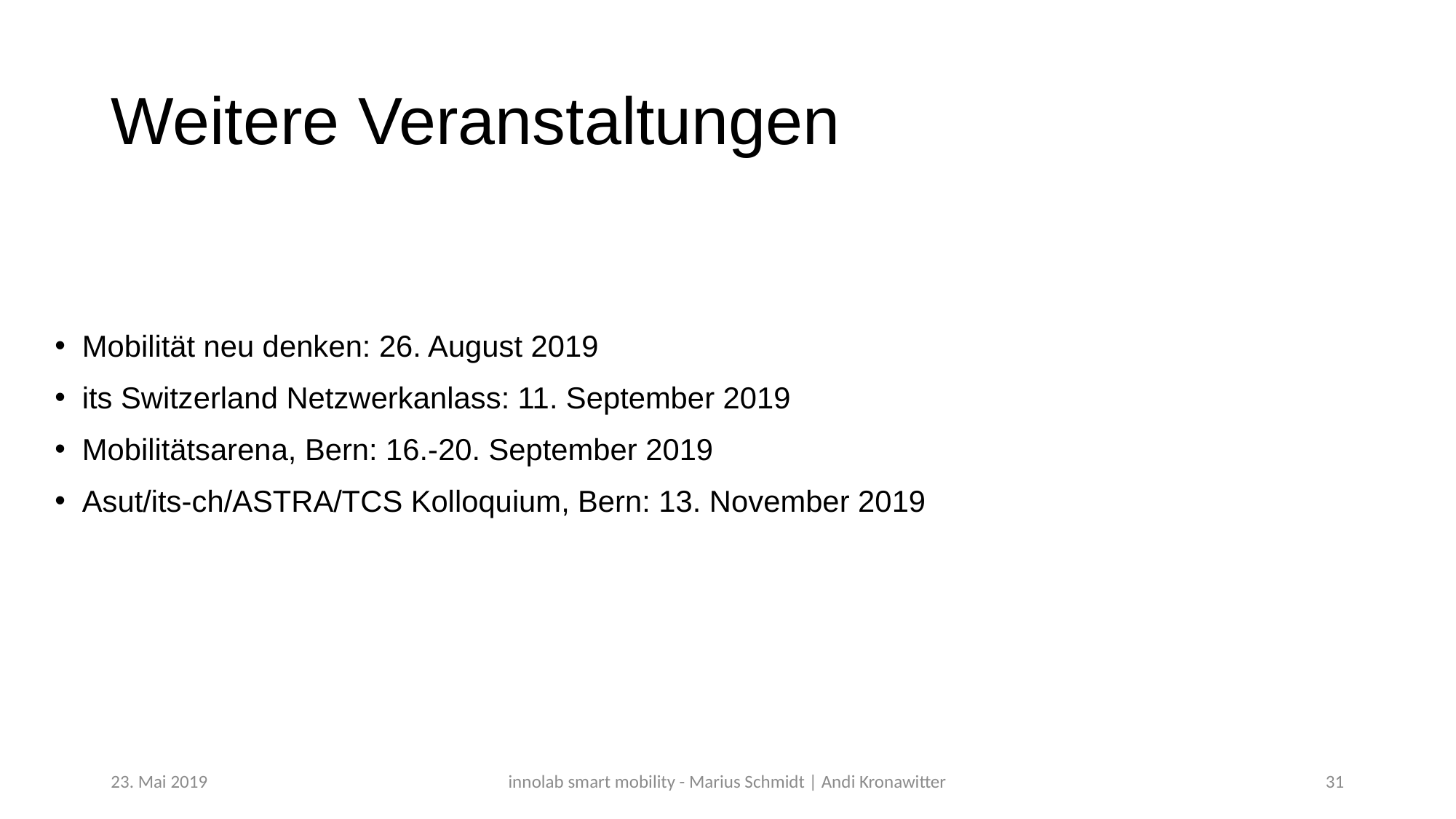

# Weitere Veranstaltungen

Mobilität neu denken: 26. August 2019
its Switzerland Netzwerkanlass: 11. September 2019
Mobilitätsarena, Bern: 16.-20. September 2019
Asut/its-ch/ASTRA/TCS Kolloquium, Bern: 13. November 2019

23. Mai 2019
innolab smart mobility - Marius Schmidt | Andi Kronawitter
31